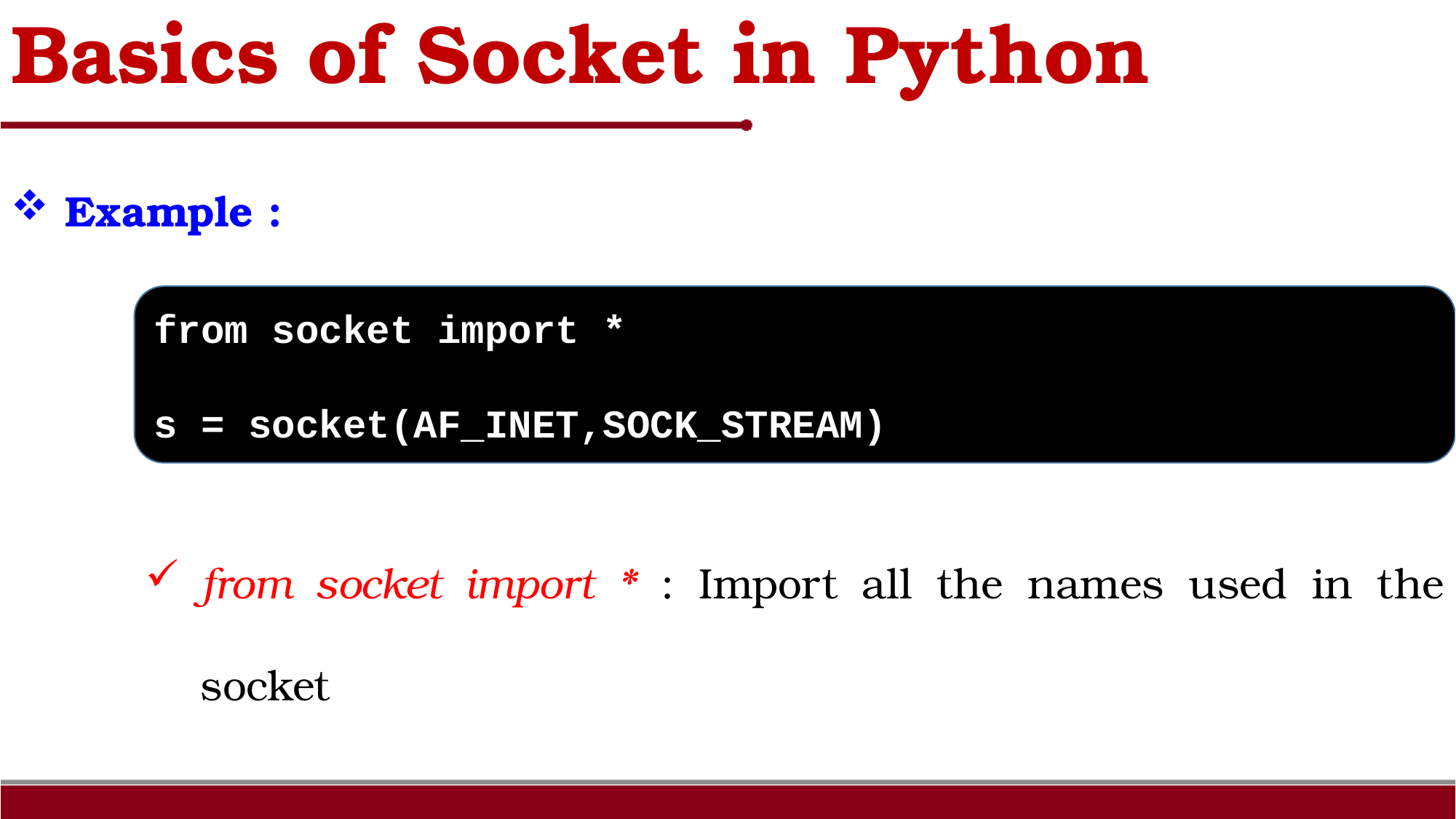

Basics of Socket in Python
Example :
from socket import *
s = socket(AF_INET,SOCK_STREAM)

from socket import * : Import all the names used in the socket